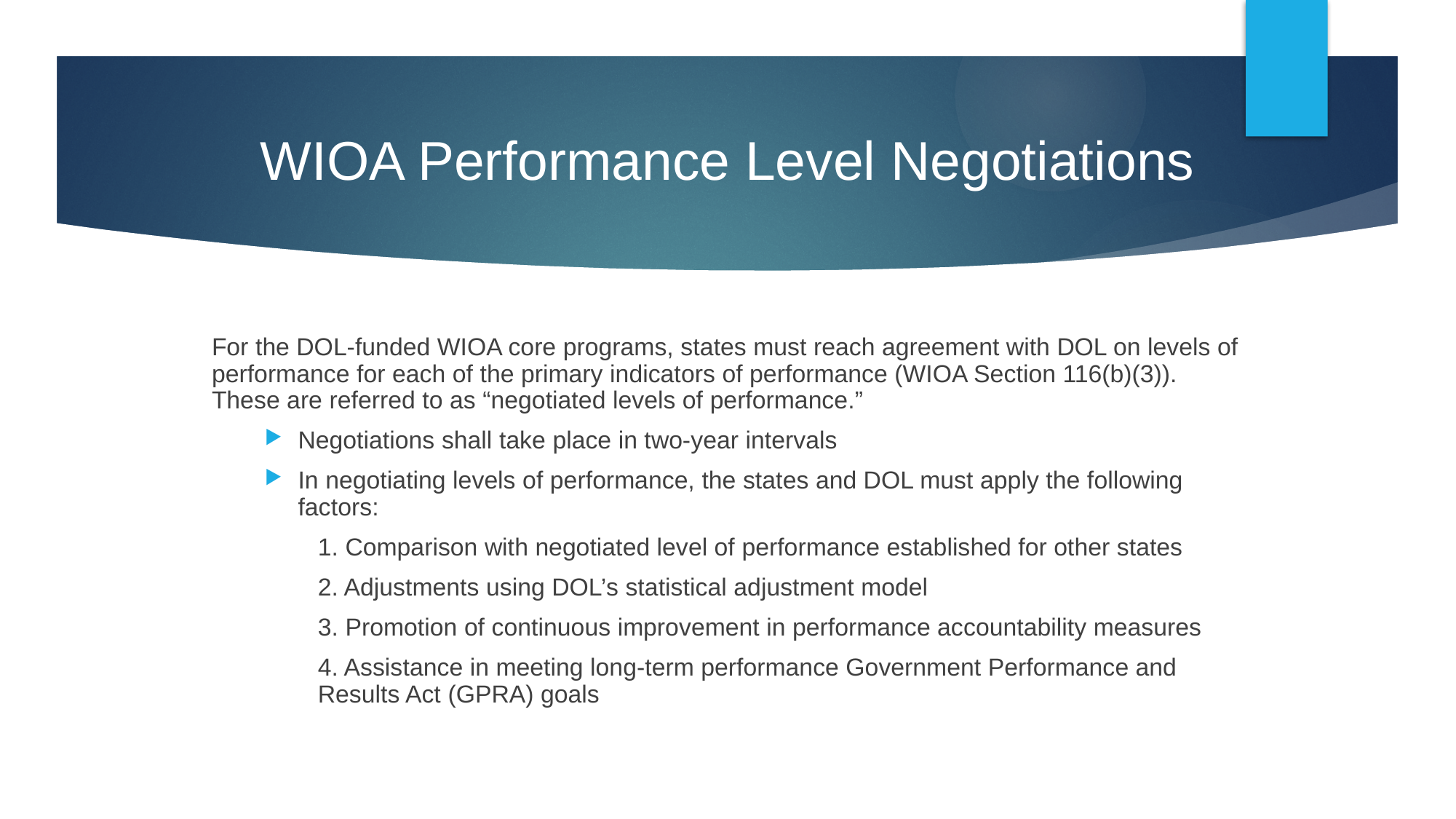

# WIOA Performance Level Negotiations
For the DOL-funded WIOA core programs, states must reach agreement with DOL on levels of performance for each of the primary indicators of performance (WIOA Section 116(b)(3)). These are referred to as “negotiated levels of performance.”
Negotiations shall take place in two-year intervals
In negotiating levels of performance, the states and DOL must apply the following factors:
1. Comparison with negotiated level of performance established for other states
2. Adjustments using DOL’s statistical adjustment model
3. Promotion of continuous improvement in performance accountability measures
4. Assistance in meeting long-term performance Government Performance and Results Act (GPRA) goals